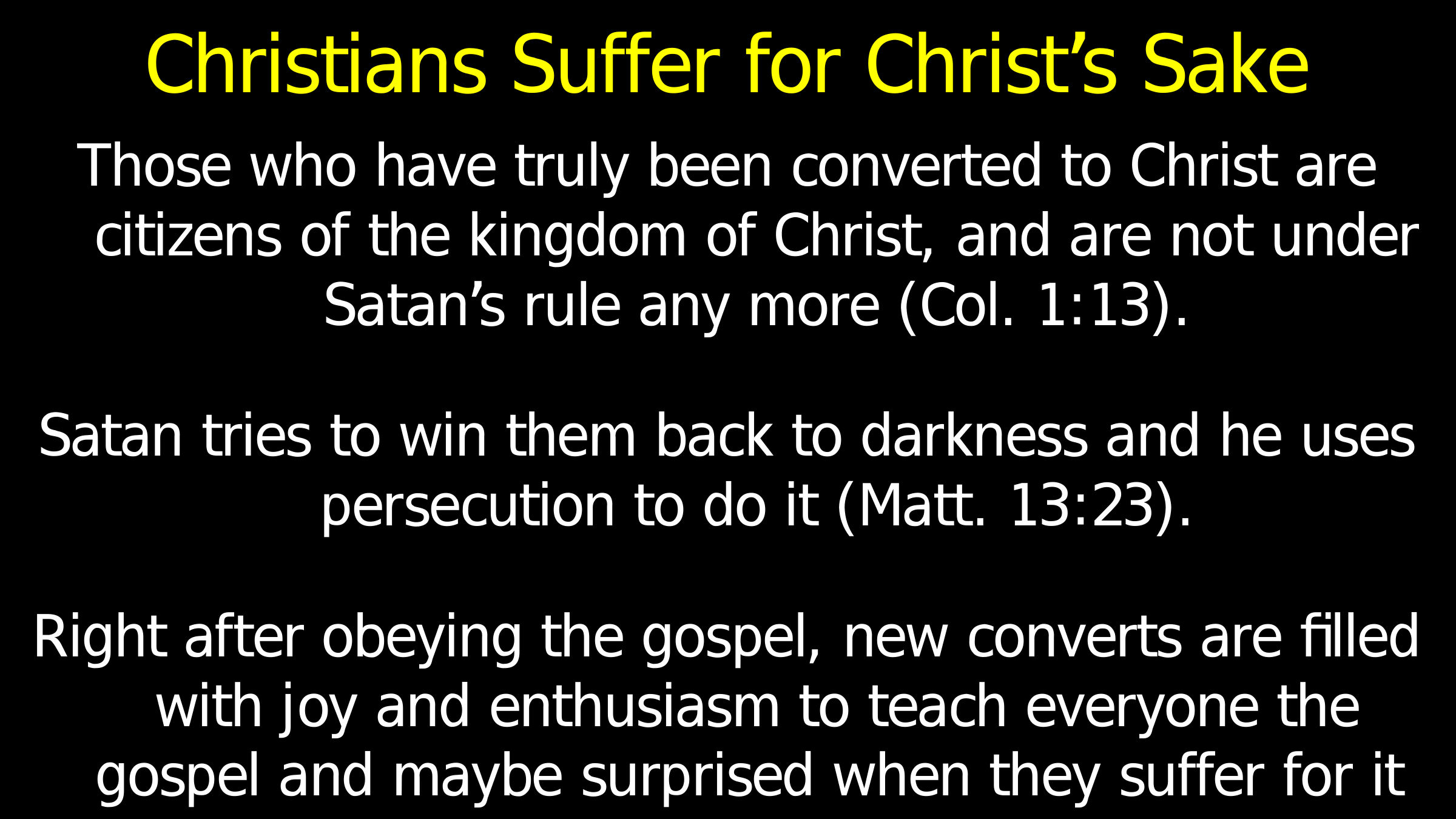

# Christians Suffer for Christ’s Sake
Those who have truly been converted to Christ are citizens of the kingdom of Christ, and are not under Satan’s rule any more (Col. 1:13).

Satan tries to win them back to darkness and he uses persecution to do it (Matt. 13:23).

Right after obeying the gospel, new converts are filled with joy and enthusiasm to teach everyone the gospel and maybe surprised when they suffer for it.